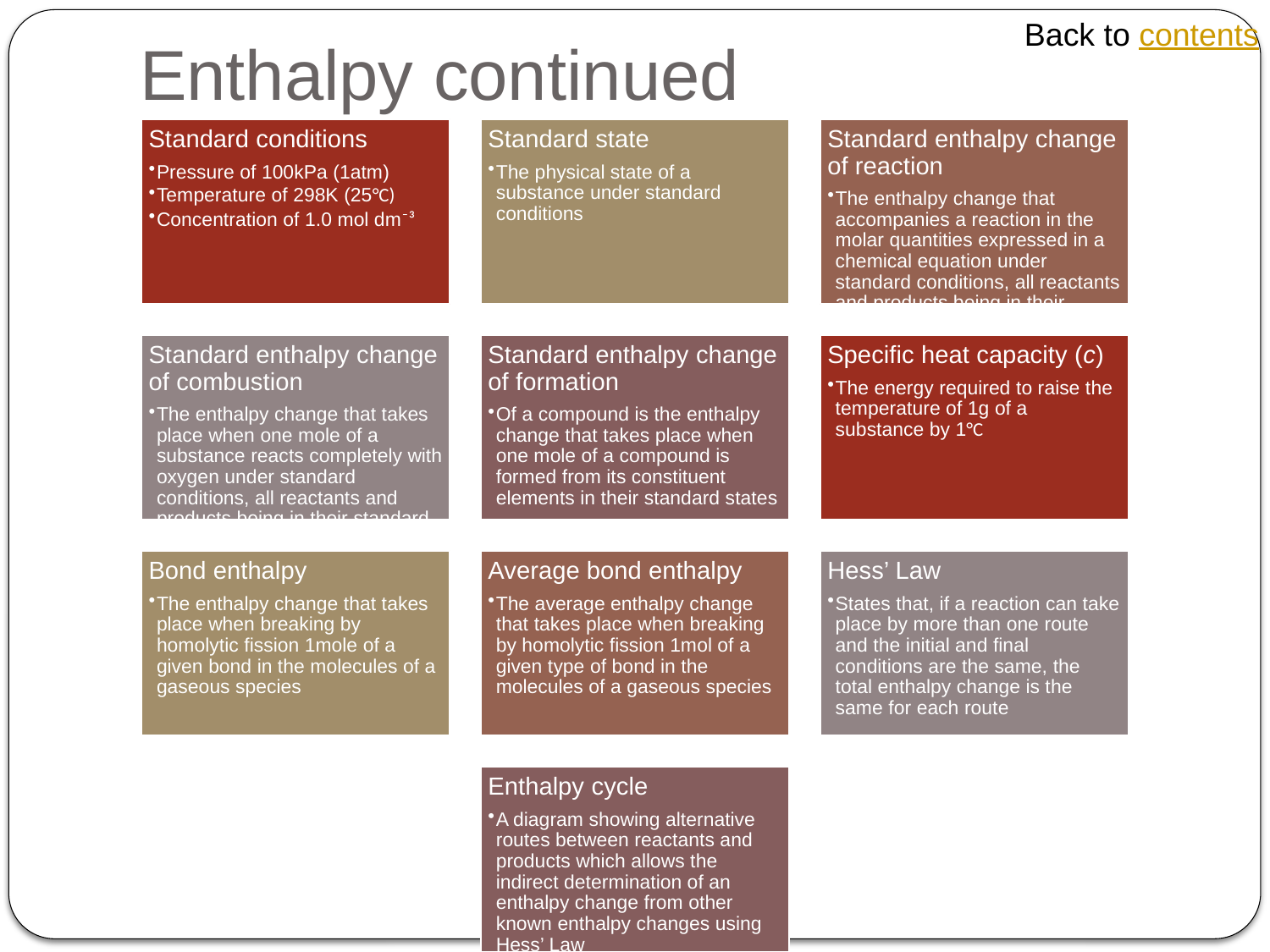

Back to contents
# Enthalpy continued
Standard conditions
Pressure of 100kPa (1atm)
Temperature of 298K (25°C)
Concentration of 1.0 mol dm⁻³
Standard state
The physical state of a substance under standard conditions
Standard enthalpy change of reaction
The enthalpy change that accompanies a reaction in the molar quantities expressed in a chemical equation under standard conditions, all reactants and products being in their standard states
Standard enthalpy change of combustion
The enthalpy change that takes place when one mole of a substance reacts completely with oxygen under standard conditions, all reactants and products being in their standard states
Standard enthalpy change of formation
Of a compound is the enthalpy change that takes place when one mole of a compound is formed from its constituent elements in their standard states
Specific heat capacity (c)
The energy required to raise the temperature of 1g of a substance by 1°C
Bond enthalpy
The enthalpy change that takes place when breaking by homolytic fission 1mole of a given bond in the molecules of a gaseous species
Average bond enthalpy
The average enthalpy change that takes place when breaking by homolytic fission 1mol of a given type of bond in the molecules of a gaseous species
Hess’ Law
States that, if a reaction can take place by more than one route and the initial and final conditions are the same, the total enthalpy change is the same for each route
Enthalpy cycle
A diagram showing alternative routes between reactants and products which allows the indirect determination of an enthalpy change from other known enthalpy changes using Hess’ Law